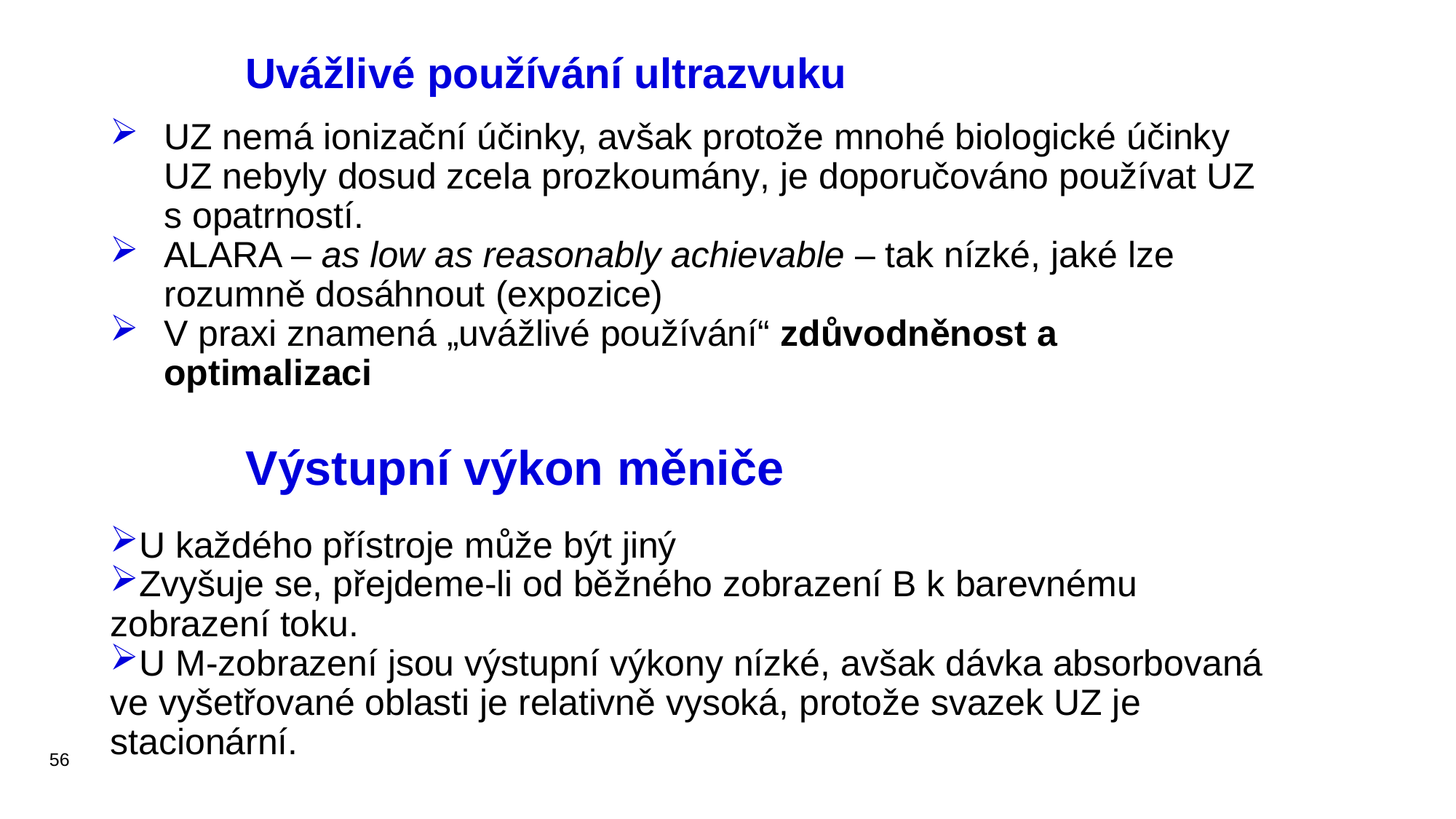

# Uvážlivé používání ultrazvuku
UZ nemá ionizační účinky, avšak protože mnohé biologické účinky UZ nebyly dosud zcela prozkoumány, je doporučováno používat UZ s opatrností.
ALARA – as low as reasonably achievable – tak nízké, jaké lze rozumně dosáhnout (expozice)
V praxi znamená „uvážlivé používání“ zdůvodněnost a optimalizaci
Výstupní výkon měniče
U každého přístroje může být jiný
Zvyšuje se, přejdeme-li od běžného zobrazení B k barevnému zobrazení toku.
U M-zobrazení jsou výstupní výkony nízké, avšak dávka absorbovaná ve vyšetřované oblasti je relativně vysoká, protože svazek UZ je stacionární.
56